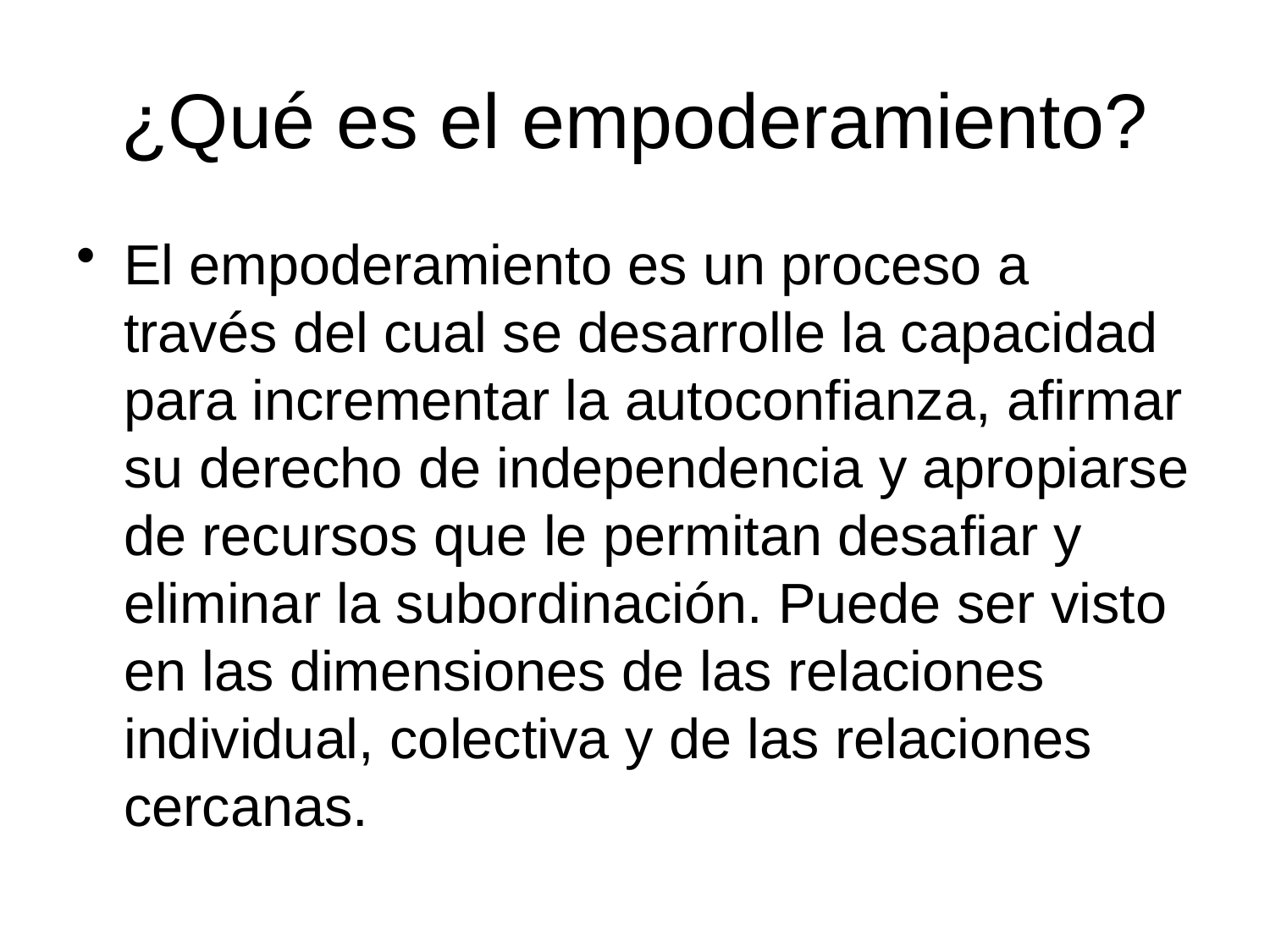

# ¿Qué es el empoderamiento?
El empoderamiento es un proceso a través del cual se desarrolle la capacidad para incrementar la autoconfianza, afirmar su derecho de independencia y apropiarse de recursos que le permitan desafiar y eliminar la subordinación. Puede ser visto en las dimensiones de las relaciones individual, colectiva y de las relaciones cercanas.